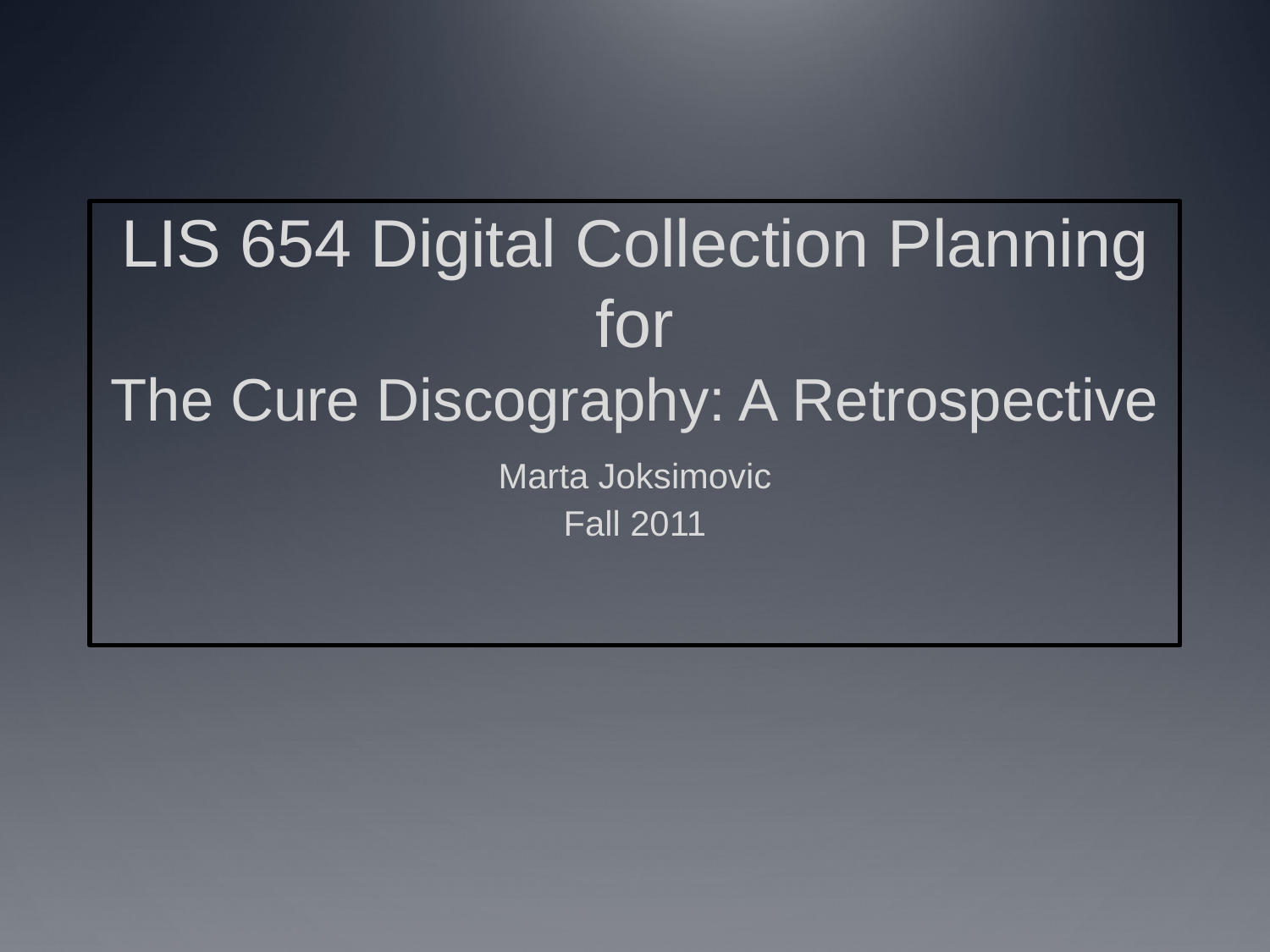

# LIS 654 Digital Collection Planning for The Cure Discography: A Retrospective
Marta Joksimovic
Fall 2011